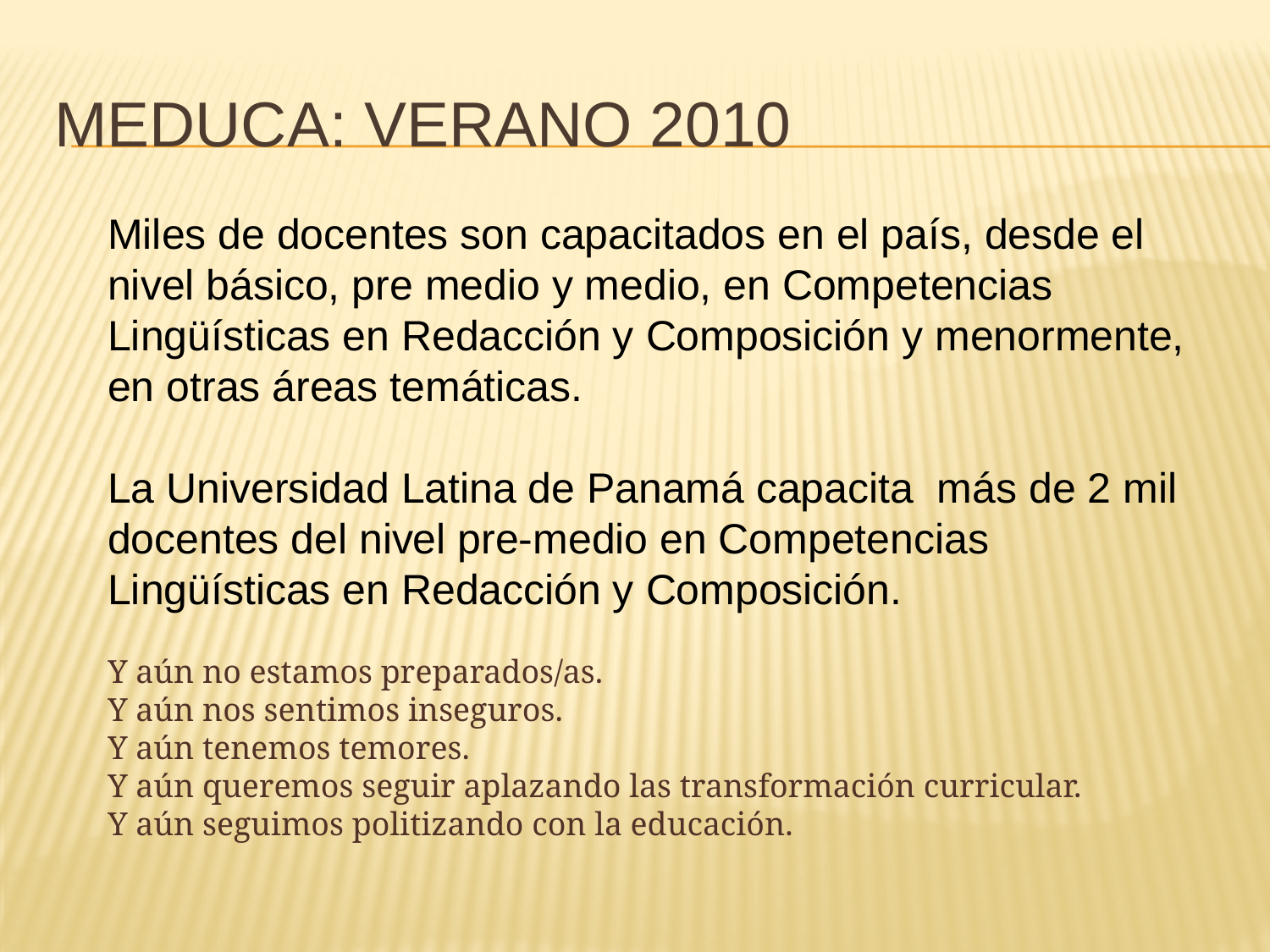

# Meduca: verano 2010
Miles de docentes son capacitados en el país, desde el nivel básico, pre medio y medio, en Competencias Lingüísticas en Redacción y Composición y menormente, en otras áreas temáticas.

La Universidad Latina de Panamá capacita  más de 2 mil docentes del nivel pre-medio en Competencias Lingüísticas en Redacción y Composición.

Y aún no estamos preparados/as.
Y aún nos sentimos inseguros.
Y aún tenemos temores.
Y aún queremos seguir aplazando las transformación curricular.
Y aún seguimos politizando con la educación.